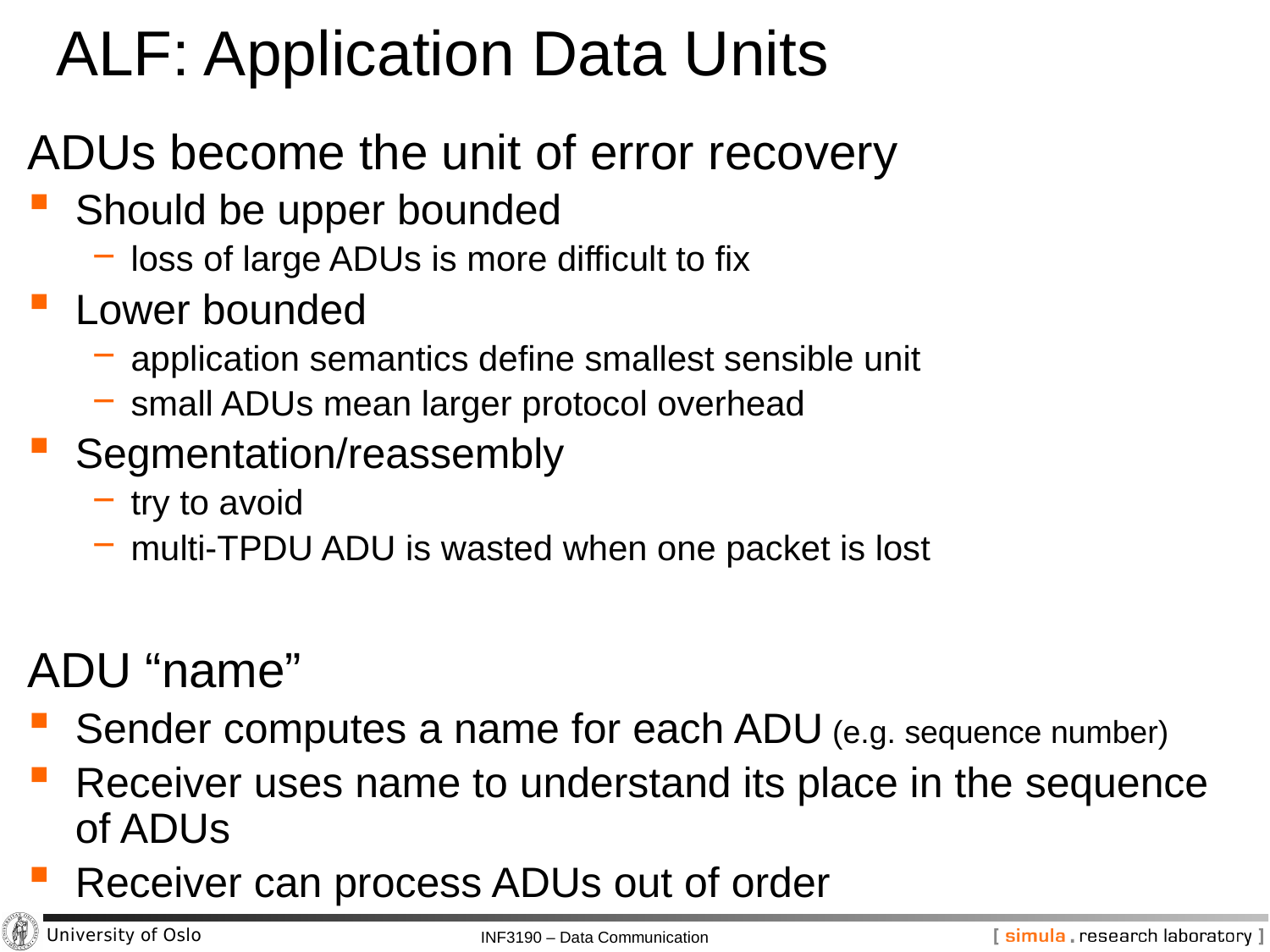

# ALF: Application Data Units
ADUs become the unit of error recovery
Should be upper bounded
loss of large ADUs is more difficult to fix
Lower bounded
application semantics define smallest sensible unit
small ADUs mean larger protocol overhead
Segmentation/reassembly
try to avoid
multi-TPDU ADU is wasted when one packet is lost

ADU “name”
Sender computes a name for each ADU (e.g. sequence number)
Receiver uses name to understand its place in the sequence of ADUs
Receiver can process ADUs out of order